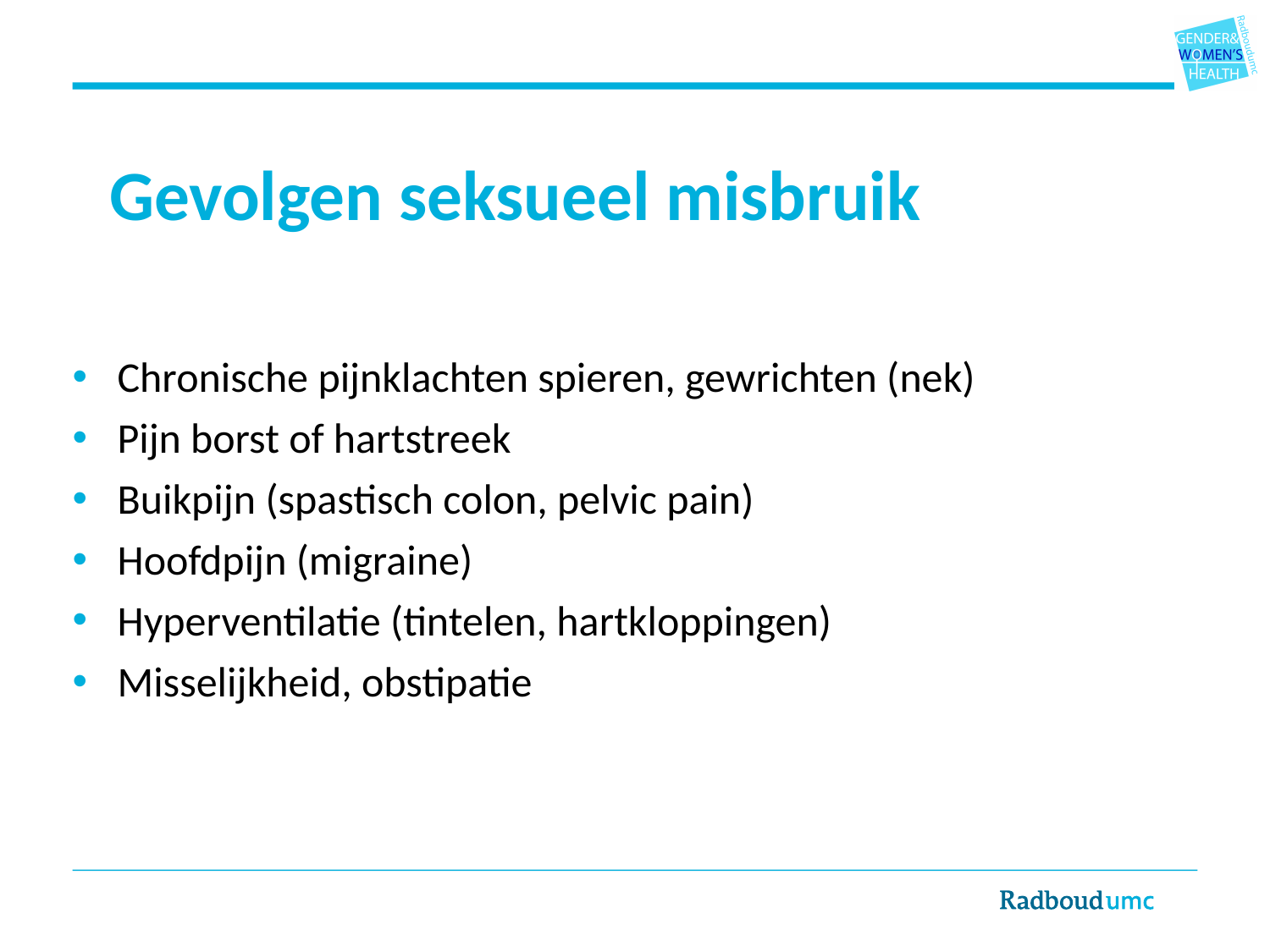

#
 Gevolgen seksueel misbruik

Chronische pijnklachten spieren, gewrichten (nek)
Pijn borst of hartstreek
Buikpijn (spastisch colon, pelvic pain)
Hoofdpijn (migraine)
Hyperventilatie (tintelen, hartkloppingen)
Misselijkheid, obstipatie